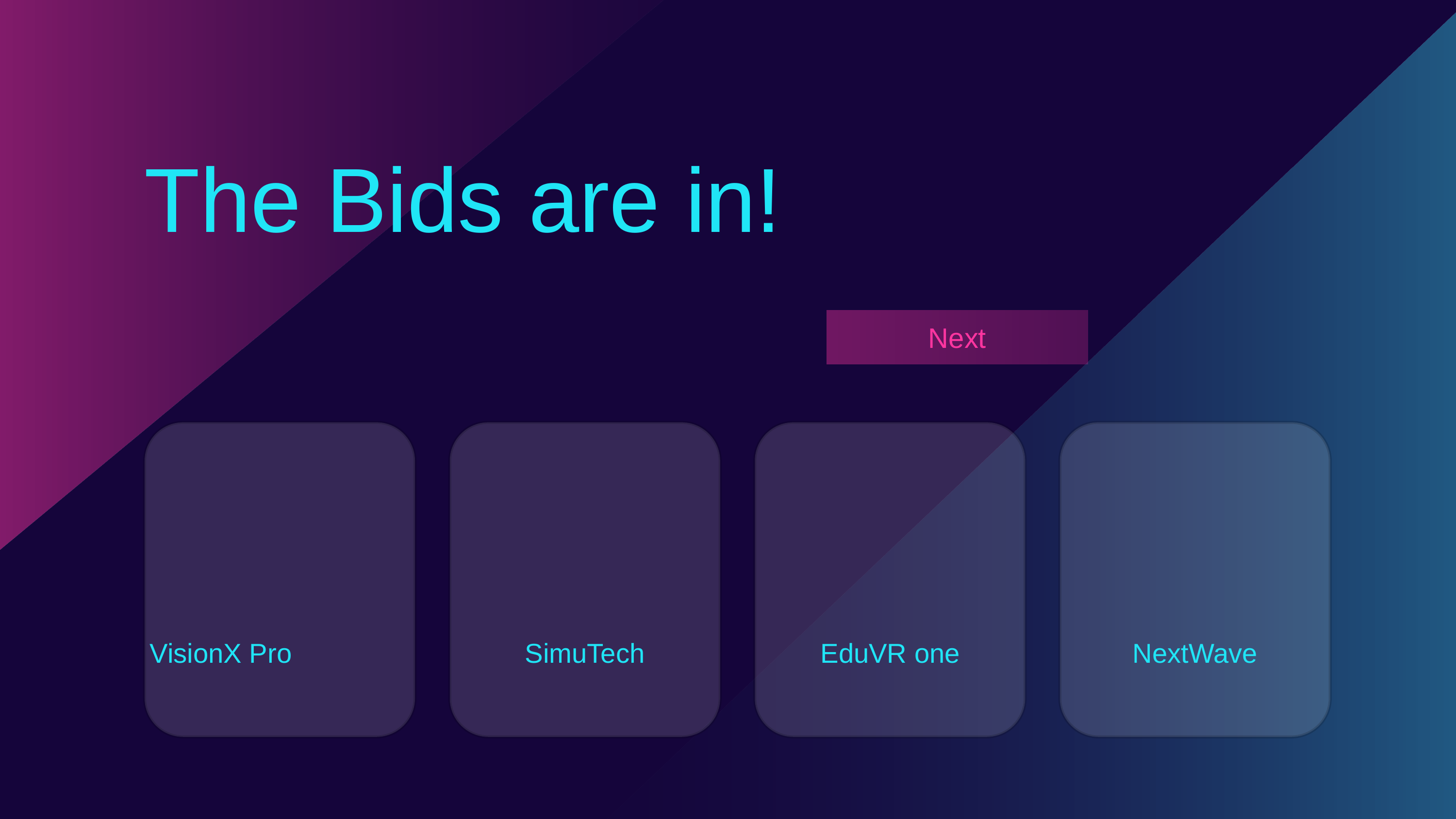

The Bids are in!

Next

VisionX Pro
SimuTech
EduVR one
NextWave